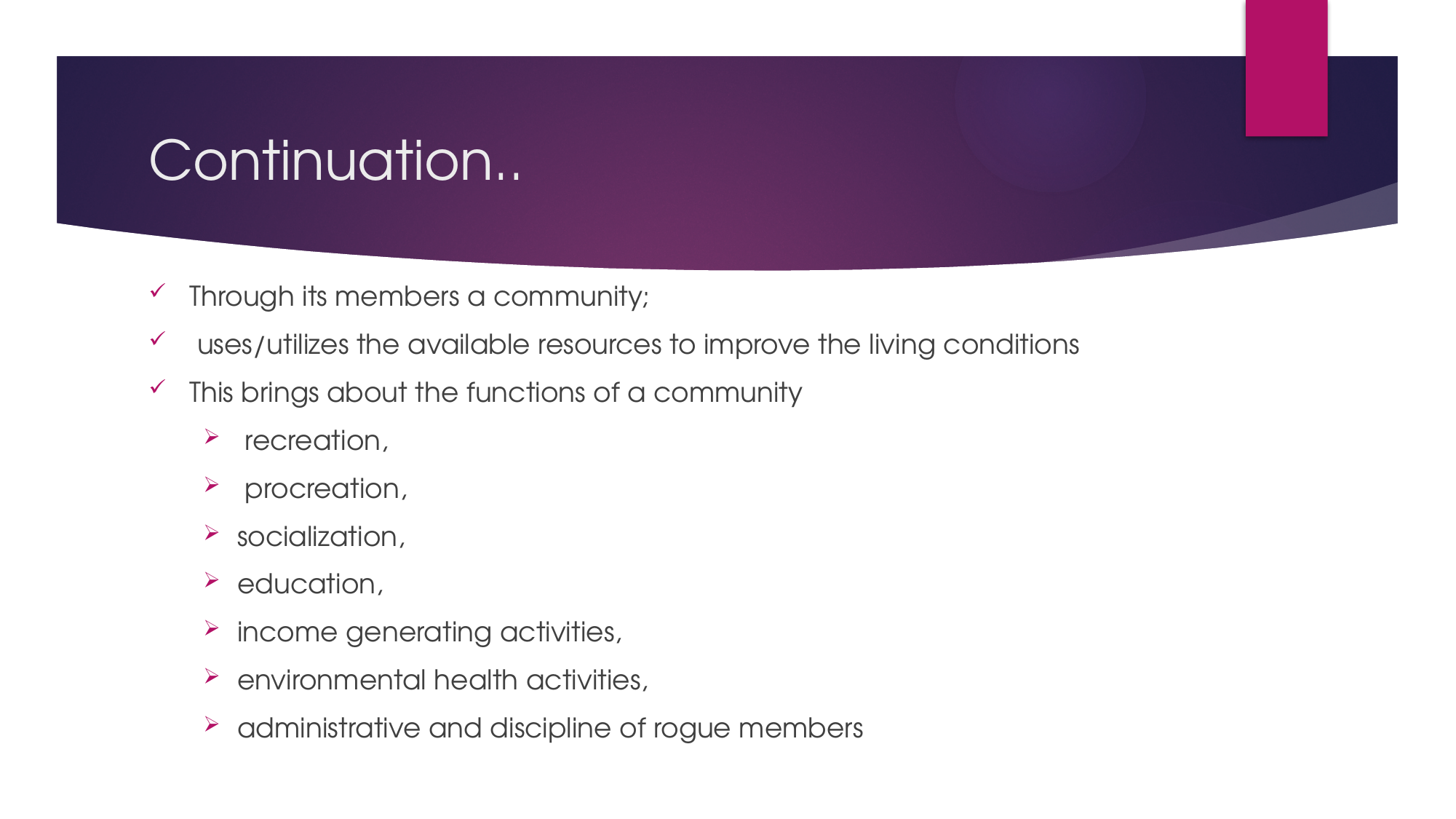

# Continuation..
Through its members a community;
 uses/utilizes the available resources to improve the living conditions
This brings about the functions of a community
 recreation,
 procreation,
socialization,
education,
income generating activities,
environmental health activities,
administrative and discipline of rogue members